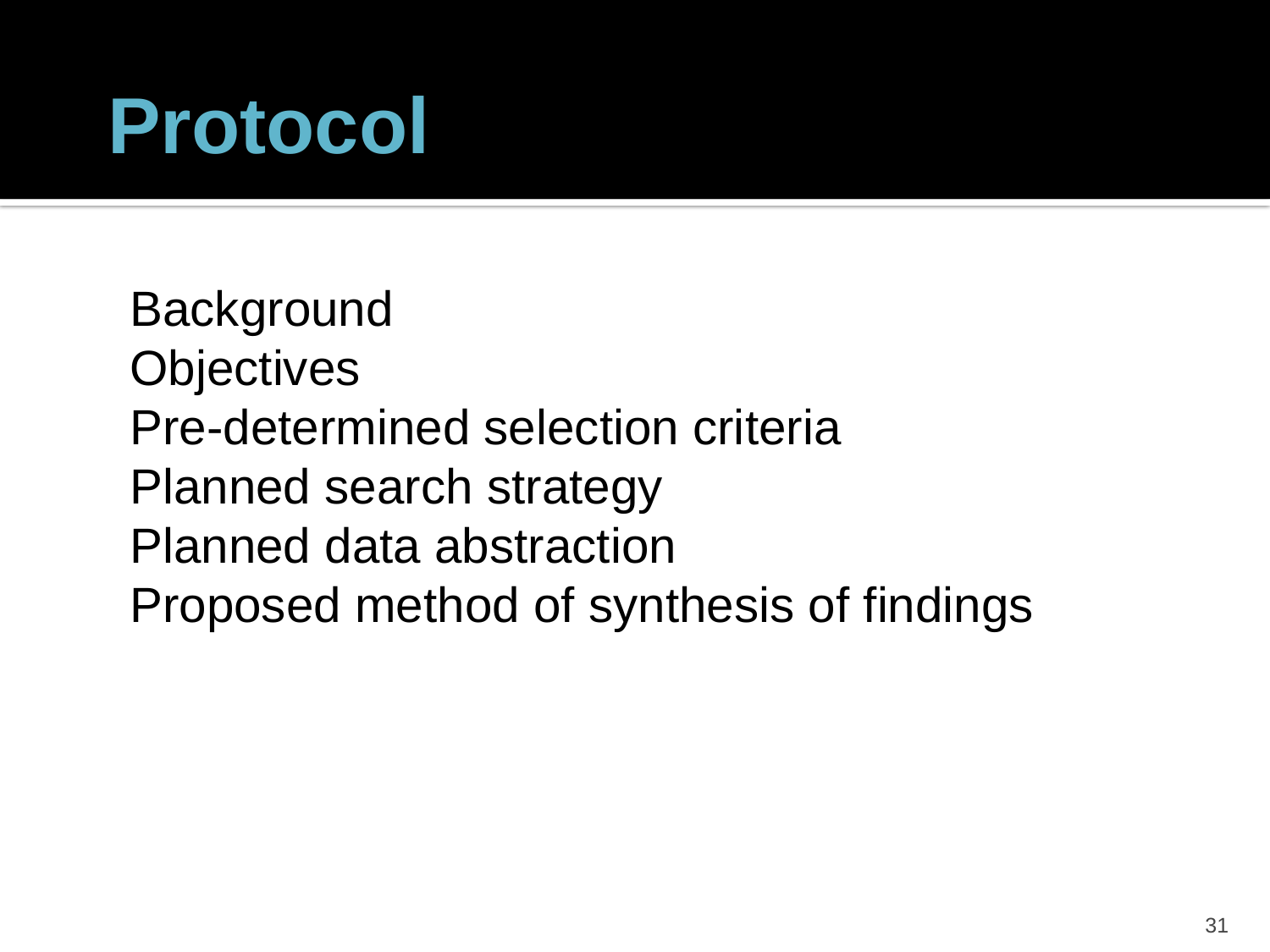

# Protocol
Background
Objectives
Pre-determined selection criteria
Planned search strategy
Planned data abstraction
Proposed method of synthesis of findings

31